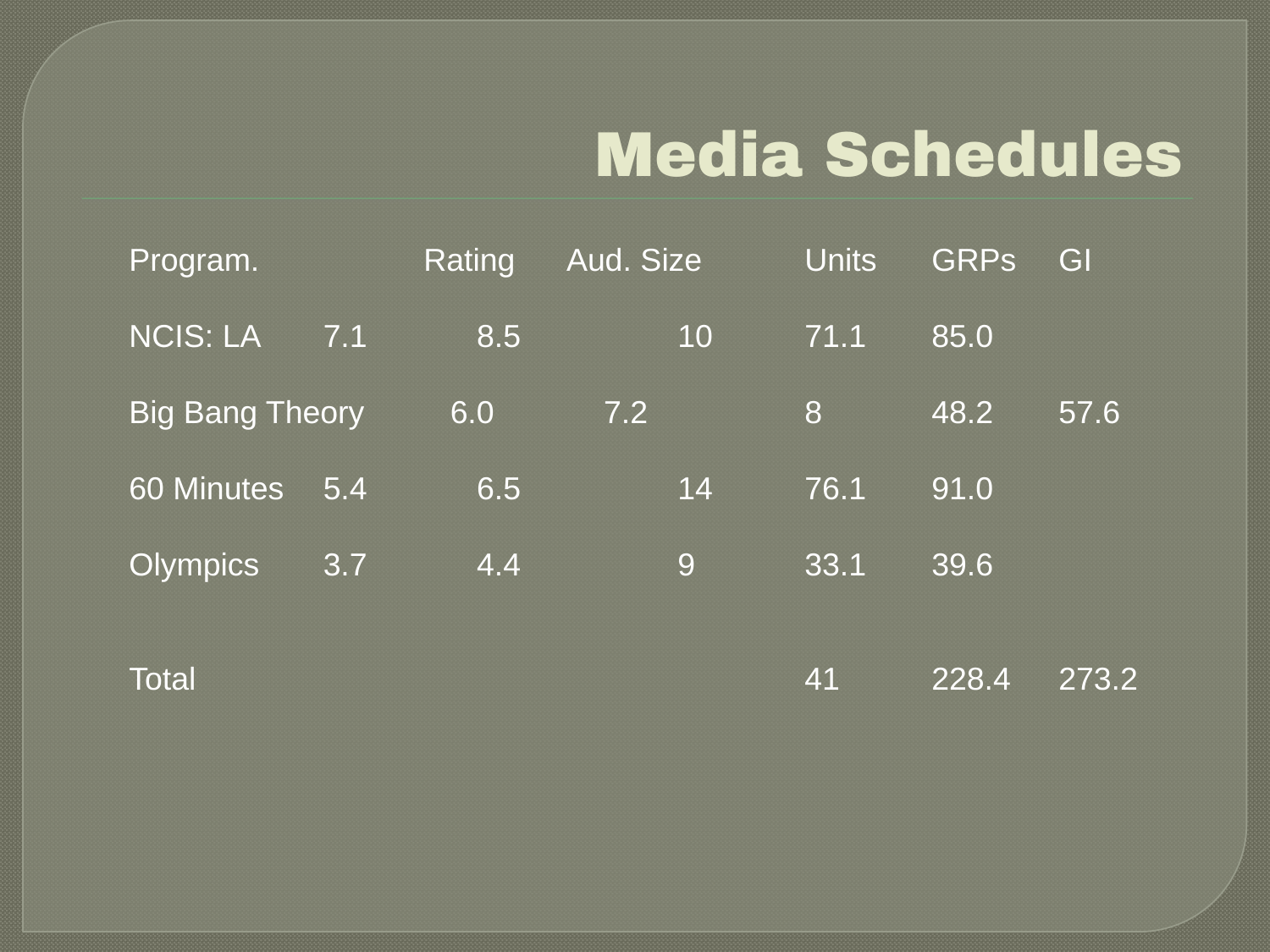

# Media Schedules
Program.         	Rating  	  Aud. Size     	Units 	GRPs	GI

NCIS: LA	   7.1	      8.5		10	71.1	85.0

Big Bang Theory	   6.0	      7.2		8	48.2	57.6

60 Minutes	   5.4	      6.5		14	76.1	91.0

Olympics	   3.7	      4.4		9	33.1	39.6

Total					41	228.4	273.2